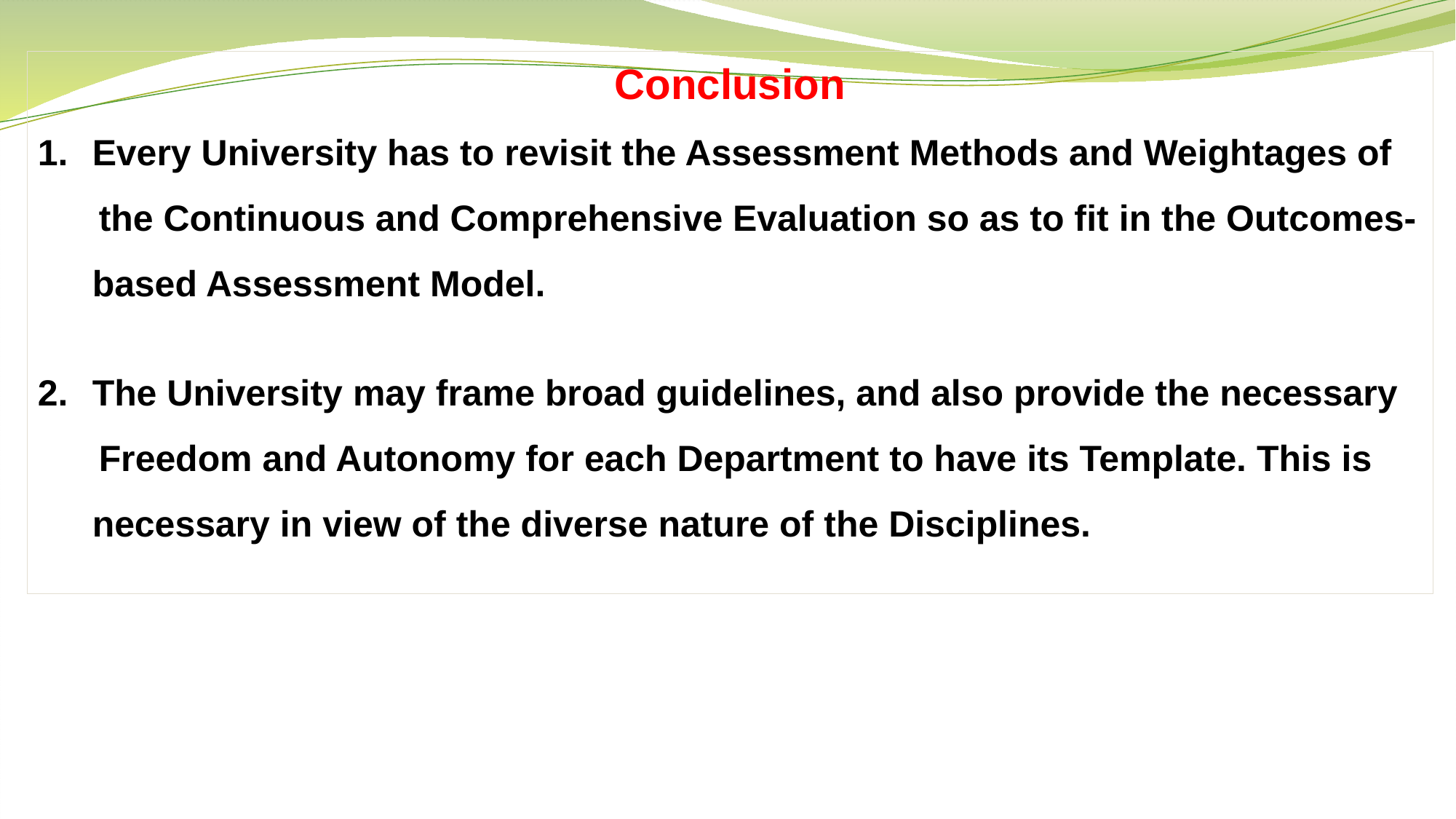

Conclusion
Every University has to revisit the Assessment Methods and Weightages of
      the Continuous and Comprehensive Evaluation so as to fit in the Outcomes-based Assessment Model.

The University may frame broad guidelines, and also provide the necessary
      Freedom and Autonomy for each Department to have its Template. This is necessary in view of the diverse nature of the Disciplines.